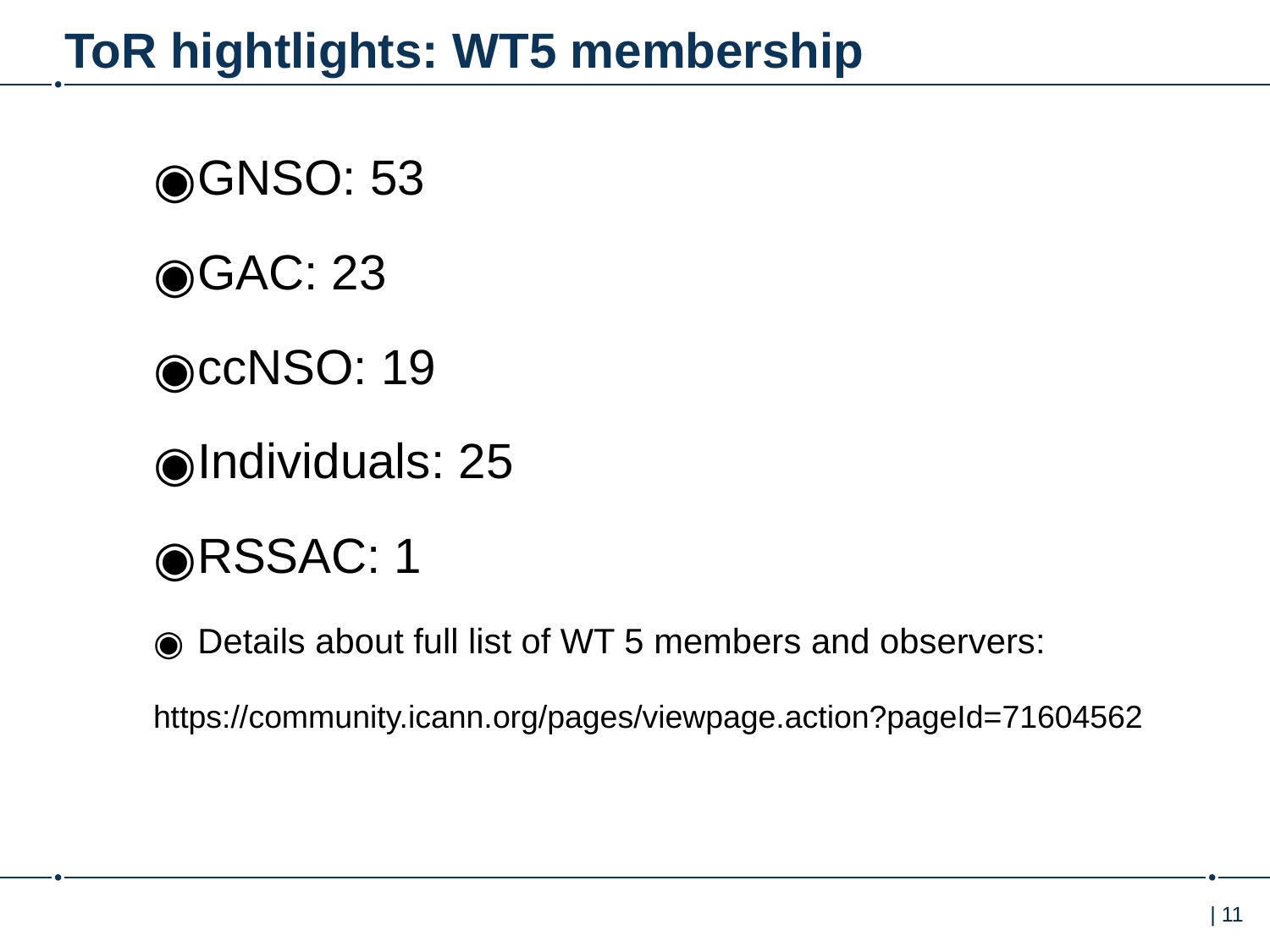

# ToR hightlights: WT5 membership
GNSO: 53
GAC: 23
ccNSO: 19
Individuals: 25
RSSAC: 1
Details about full list of WT 5 members and observers:
https://community.icann.org/pages/viewpage.action?pageId=71604562